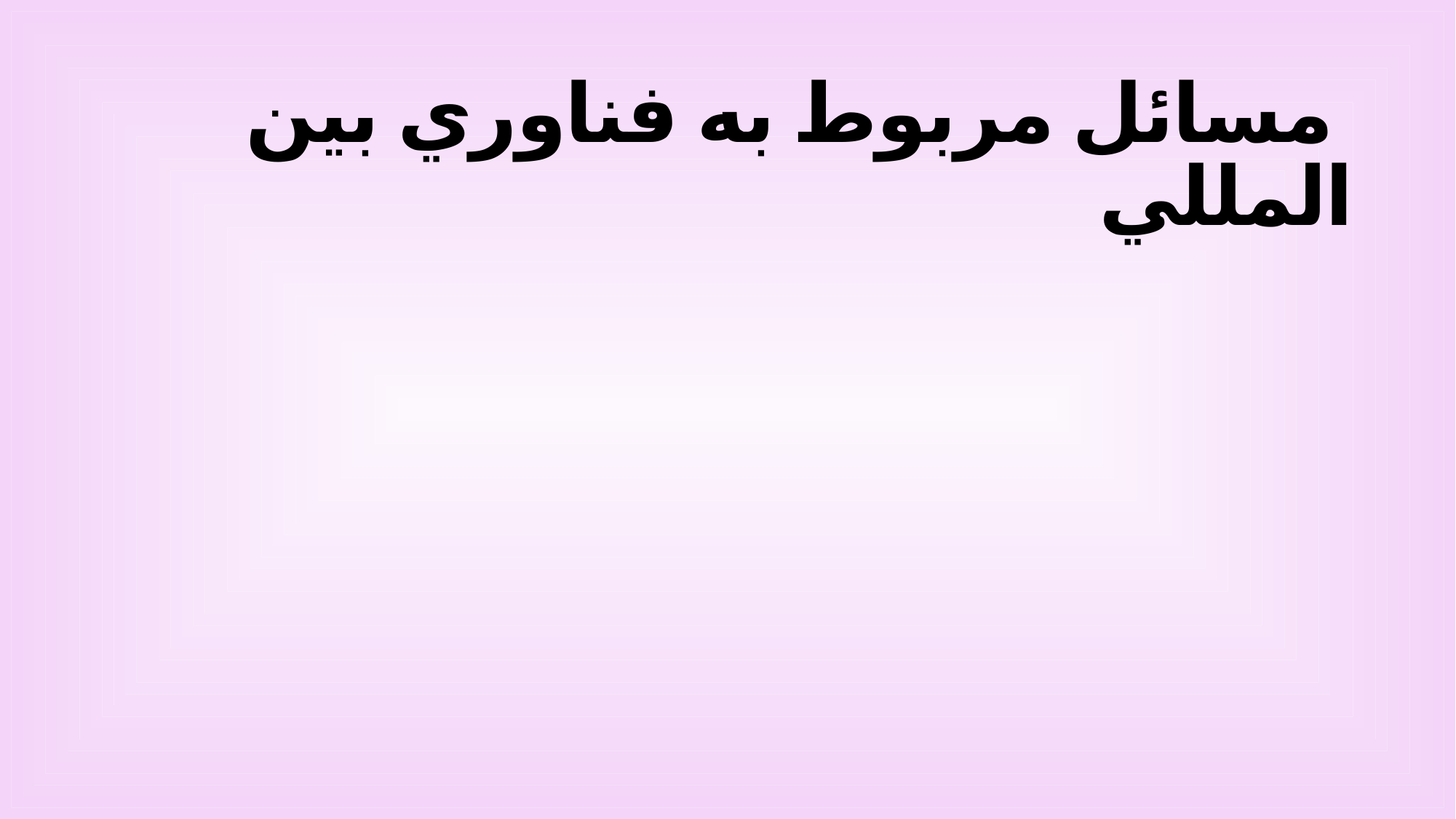

# مسائل مربوط به فناوري بين المللي